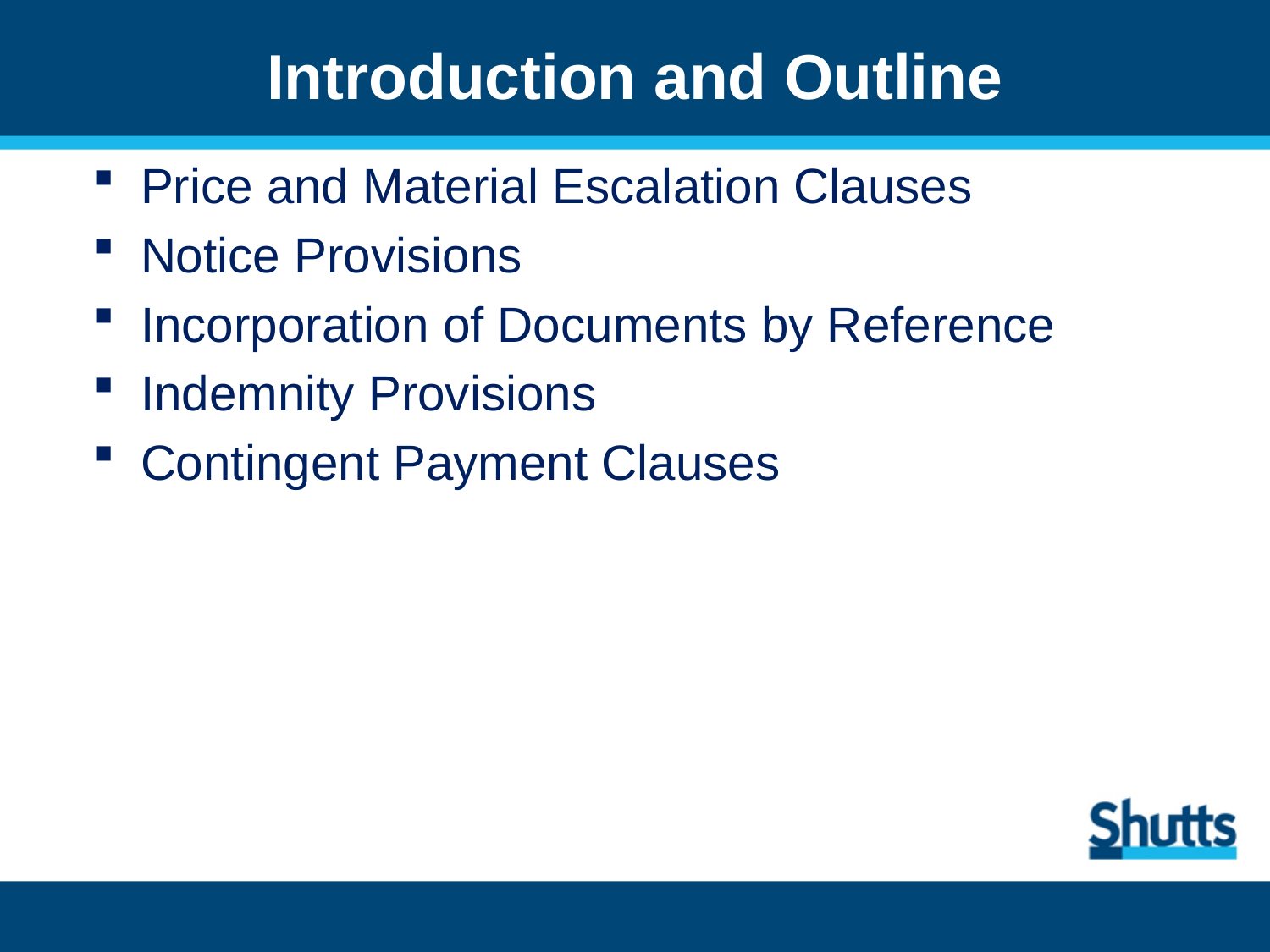

# Introduction and Outline
Price and Material Escalation Clauses
Notice Provisions
Incorporation of Documents by Reference
Indemnity Provisions
Contingent Payment Clauses